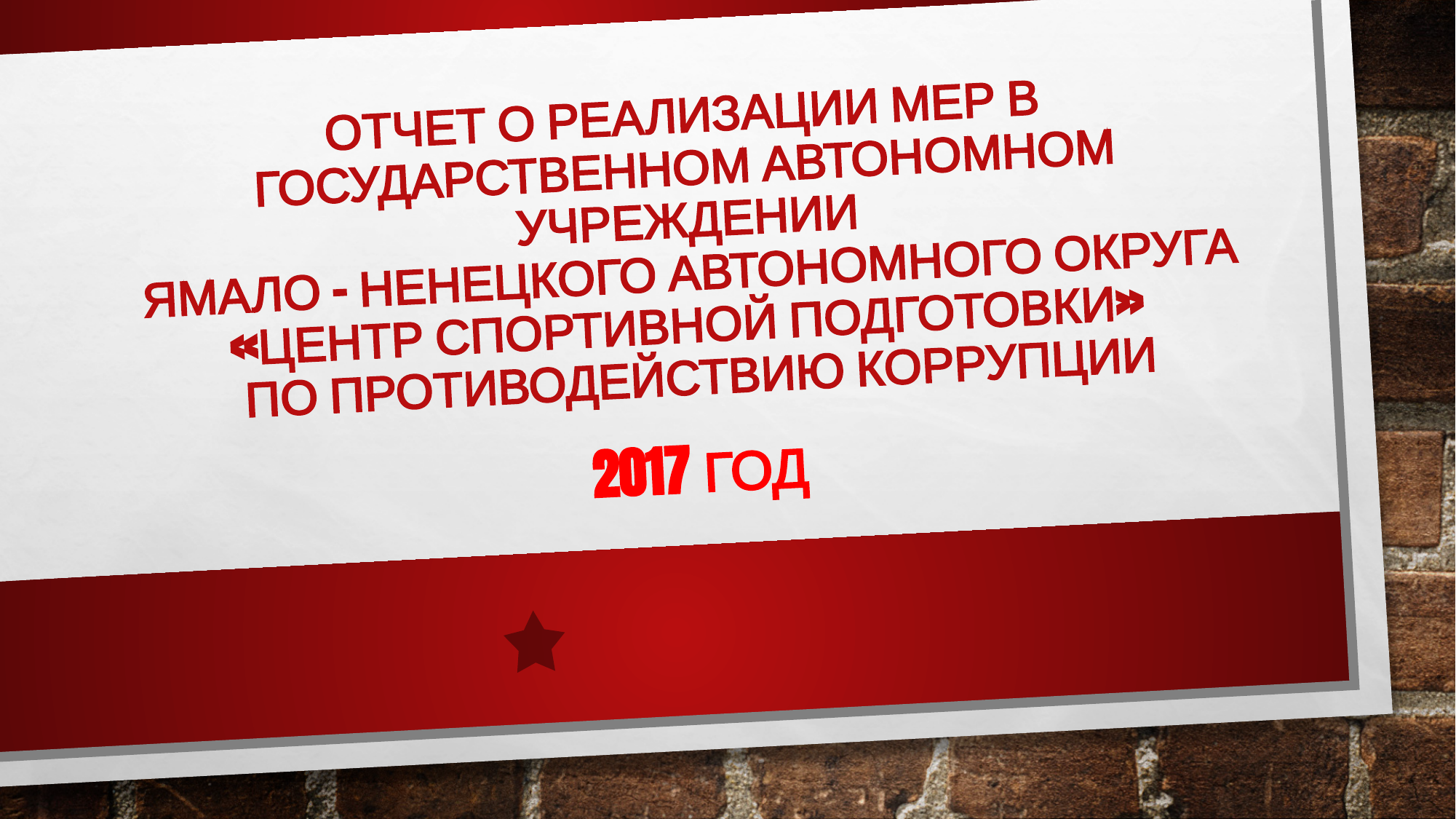

# Отчет о реализации мер в Государственном автономном учреждении Ямало – Ненецкого автономного округа «Центр спортивной подготовки» по противодействию коррупции
2017 год